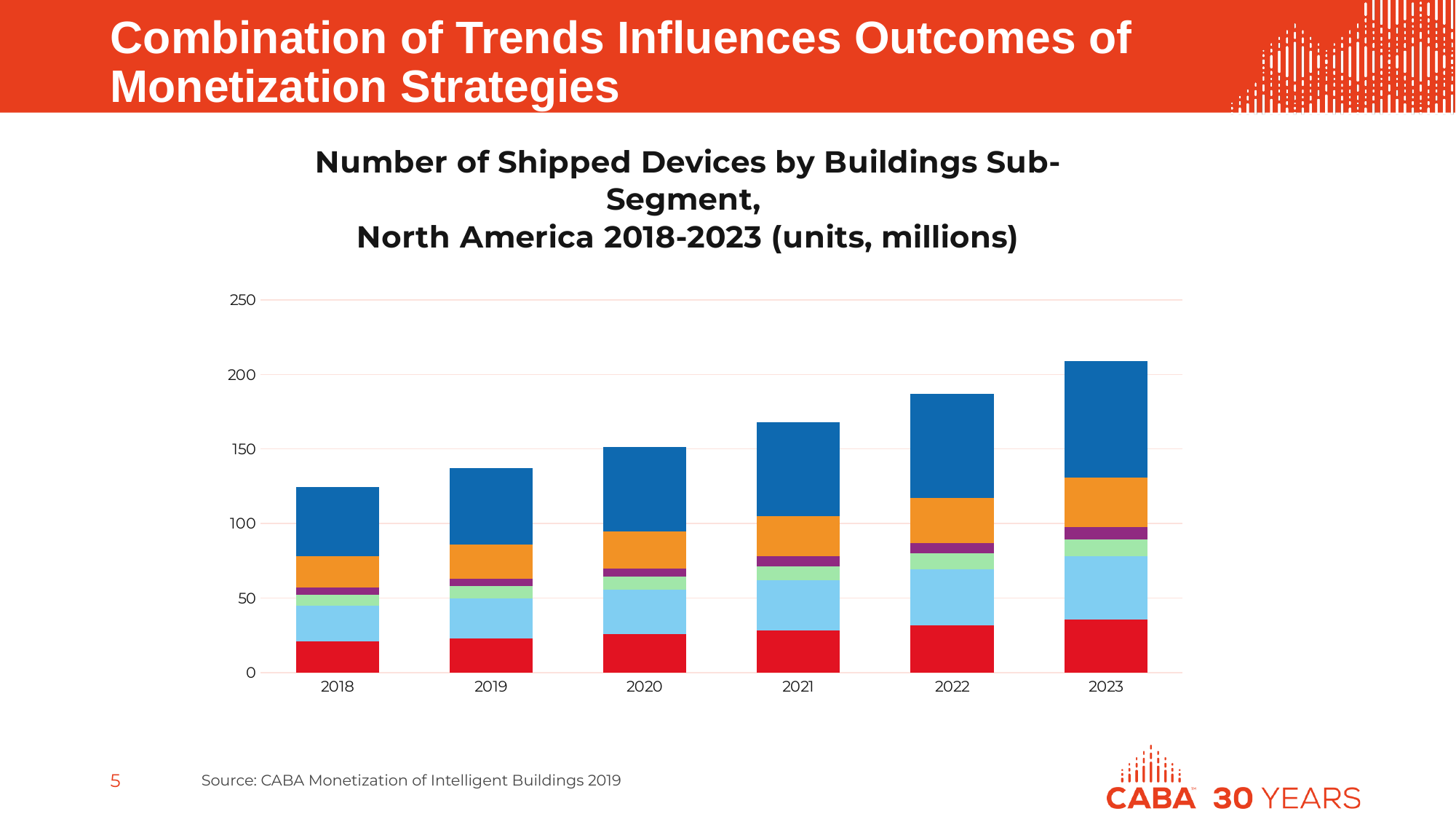

# Combination of Trends Influences Outcomes of Monetization Strategies

### Chart: Number of Shipped Devices by Buildings Sub-Segment,
North America 2018-2023 (units, millions)

| Category | Commercial | Retail & Hospitality | Public Venues | Medical  | Institutional | Mission Critical |
|---|---|---|---|---|---|---|
| 2018 | 20.8563527207381 | 24.122203593207157 | 7.316237635876632 | 4.750536601270811 | 20.817267036232124 | 46.48283278808516 |
| 2019 | 23.0653758822315 | 26.8071168541869 | 7.982040025351604 | 5.238613239579378 | 22.68732207792901 | 51.25854270687598 |
| 2020 | 25.58175238519559 | 29.876575560186936 | 8.733485031465442 | 5.793454291985103 | 24.79649748118395 | 56.687526004476794 |
| 2021 | 28.463161609704333 | 33.40370352760643 | 9.58615291698249 | 6.427497654701947 | 27.18820515817482 | 62.891484437652174 |
| 2022 | 31.780757778394165 | 37.47888701731967 | 10.55916038930695 | 7.156069184895061 | 29.915688182395876 | 70.02037775110783 |
| 2023 | 35.6227102131681 | 42.21437371623945 | 11.676052011619705 | 7.998135078719536 | 33.044490294018 | 78.25978551163782 |
5
Source: CABA Monetization of Intelligent Buildings 2019